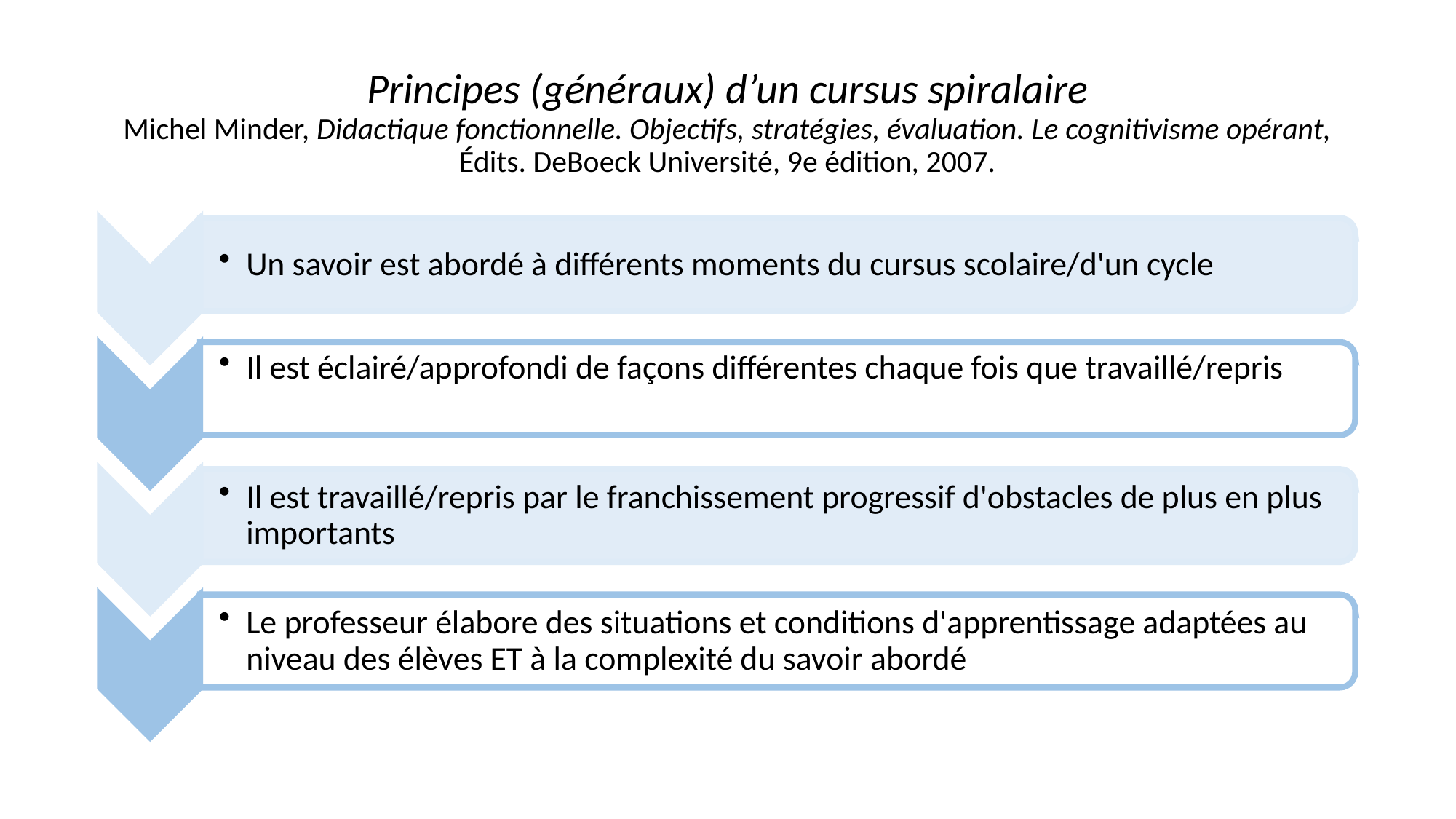

# Principes (généraux) d’un cursus spiralaire Michel Minder, Didactique fonctionnelle. Objectifs, stratégies, évaluation. Le cognitivisme opérant, Édits. DeBoeck Université, 9e édition, 2007.

Un savoir est abordé à différents moments du cursus scolaire/d'un cycle

Il est éclairé/approfondi de façons différentes chaque fois que travaillé/repris

Il est travaillé/repris par le franchissement progressif d'obstacles de plus en plus importants

Le professeur élabore des situations et conditions d'apprentissage adaptées au niveau des élèves ET à la complexité du savoir abordé